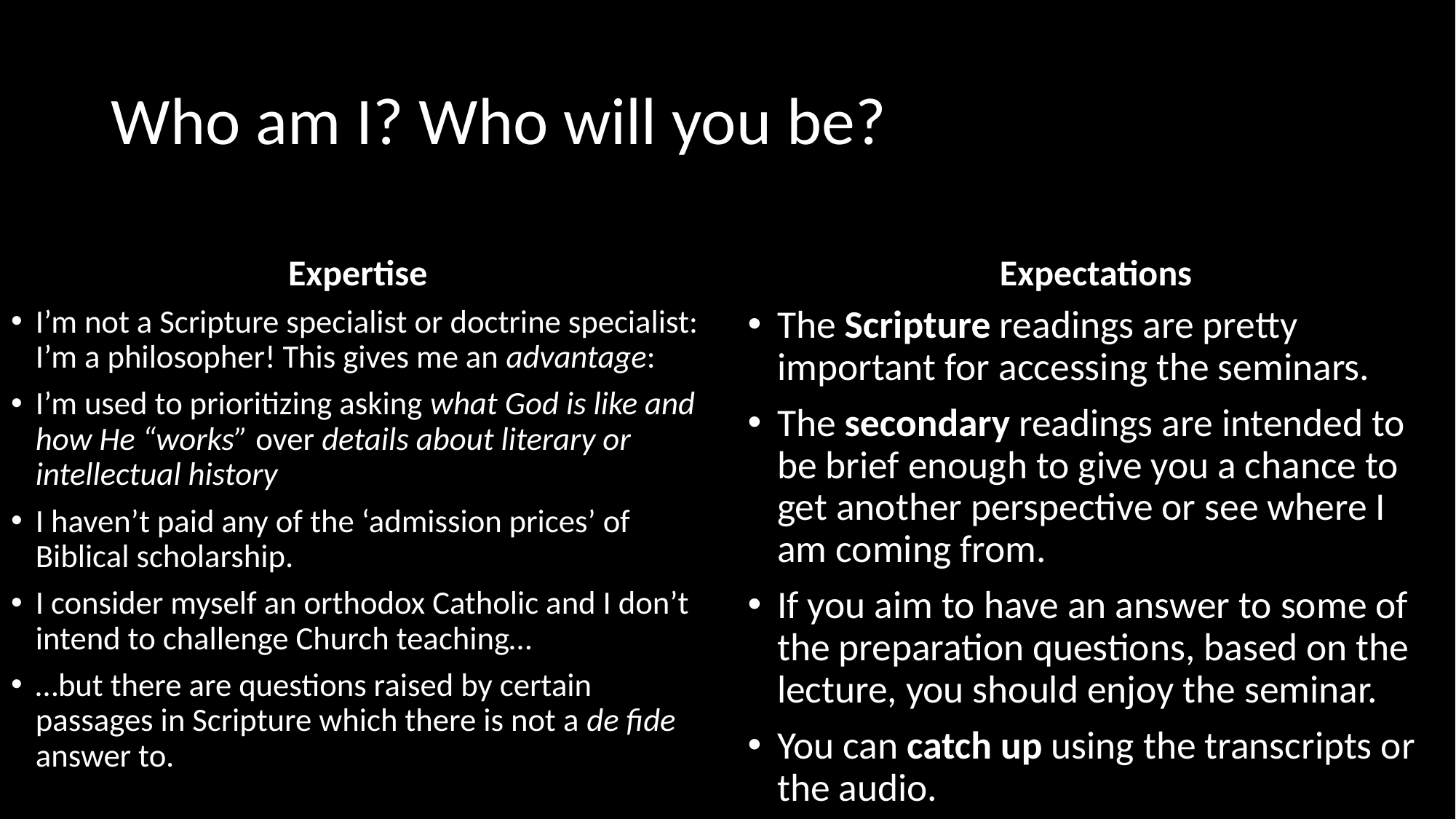

# Who am I? Who will you be?
Expertise
Expectations
I’m not a Scripture specialist or doctrine specialist: I’m a philosopher! This gives me an advantage:
I’m used to prioritizing asking what God is like and how He “works” over details about literary or intellectual history
I haven’t paid any of the ‘admission prices’ of Biblical scholarship.
I consider myself an orthodox Catholic and I don’t intend to challenge Church teaching…
…but there are questions raised by certain passages in Scripture which there is not a de fide answer to.

The Scripture readings are pretty important for accessing the seminars.
The secondary readings are intended to be brief enough to give you a chance to get another perspective or see where I am coming from.
If you aim to have an answer to some of the preparation questions, based on the lecture, you should enjoy the seminar.
You can catch up using the transcripts or the audio.